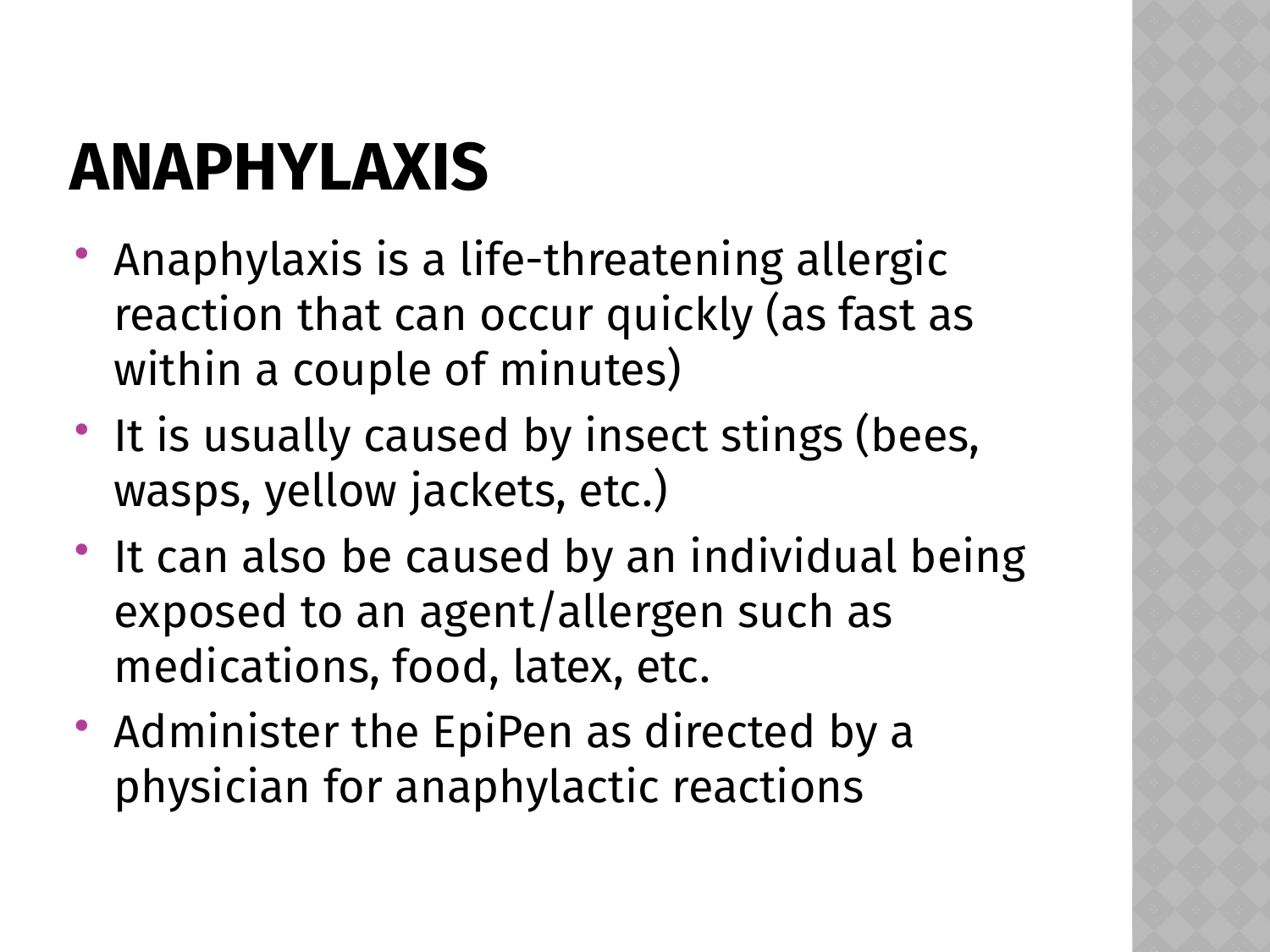

# Anaphylaxis
Anaphylaxis is a life-threatening allergic reaction that can occur quickly (as fast as within a couple of minutes)
It is usually caused by insect stings (bees, wasps, yellow jackets, etc.)
It can also be caused by an individual being exposed to an agent/allergen such as medications, food, latex, etc.
Administer the EpiPen as directed by a physician for anaphylactic reactions